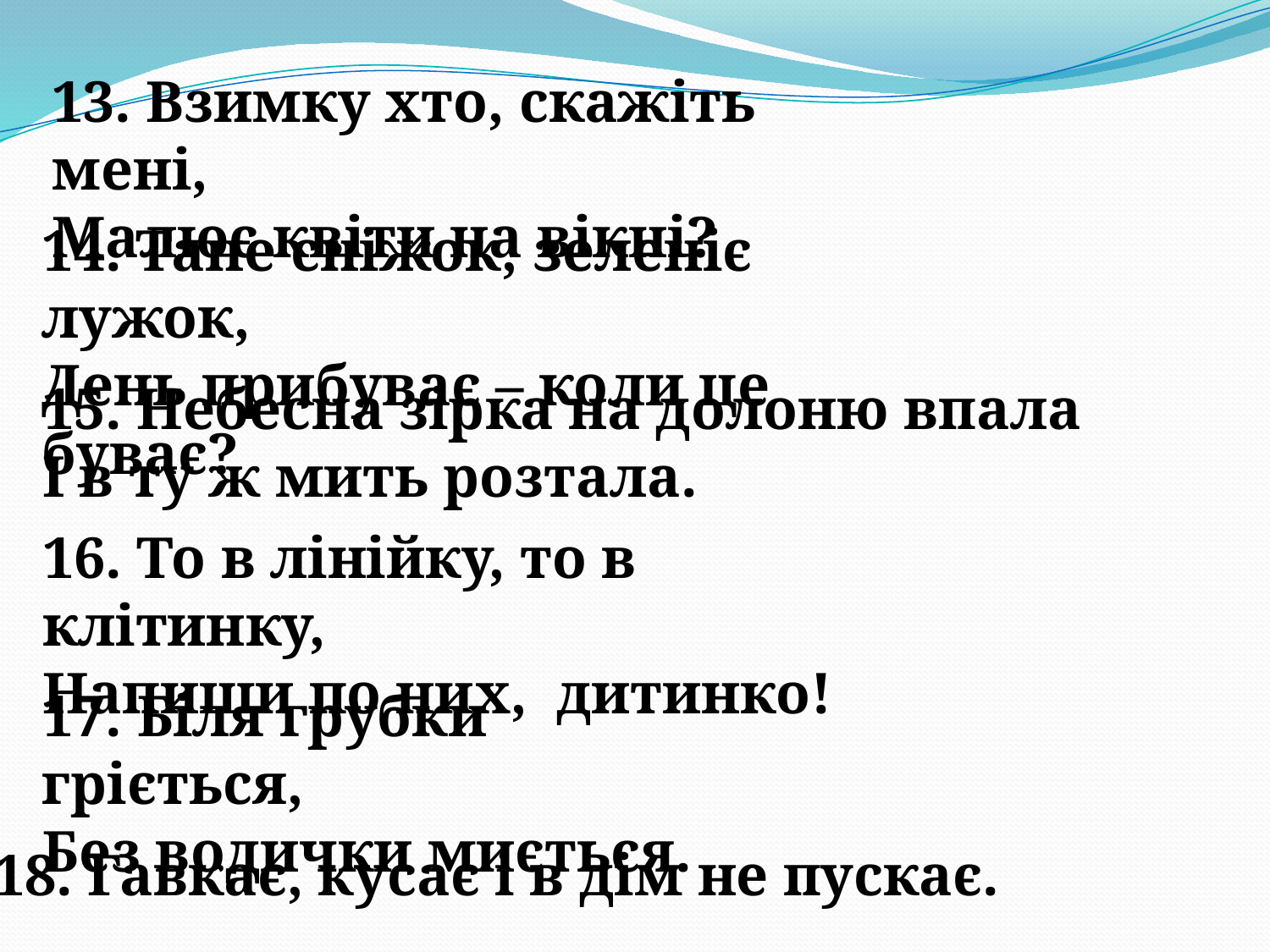

13. Взимку хто, скажіть мені,
Малює квіти на вікні?
14. Тане сніжок, зеленіє лужок,
День прибуває – коли це буває?
15. Небесна зірка на долоню впала
І в ту ж мить розтала.
16. То в лінійку, то в клітинку, 
Напиши по них,  дитинко!
17. Біля грубки гріється, 
Без водички миється.
18. Гавкає, кусає і в дім не пускає.